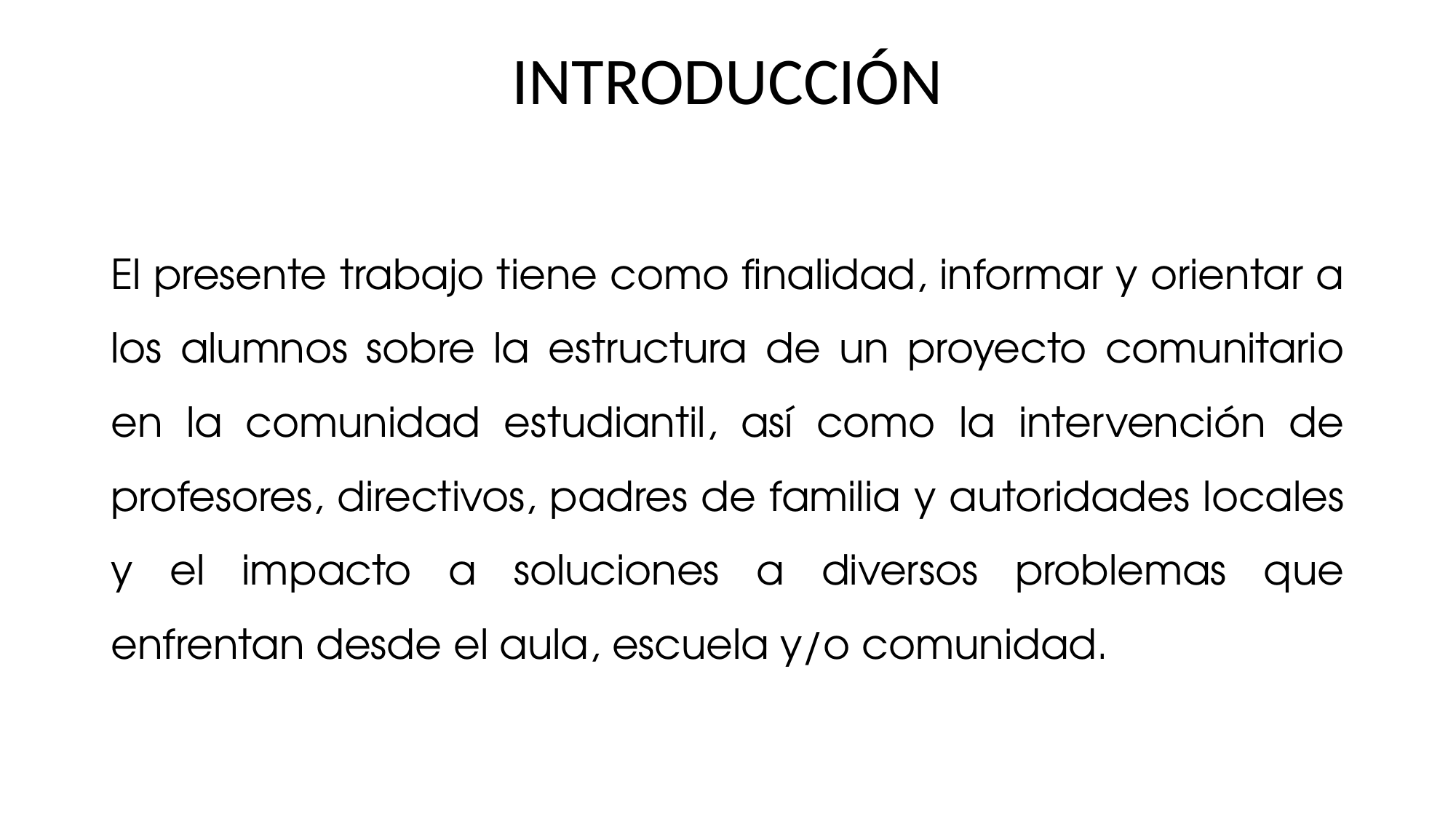

# INTRODUCCIÓN
El presente trabajo tiene como finalidad, informar y orientar a los alumnos sobre la estructura de un proyecto comunitario en la comunidad estudiantil, así como la intervención de profesores, directivos, padres de familia y autoridades locales y el impacto a soluciones a diversos problemas que enfrentan desde el aula, escuela y/o comunidad.